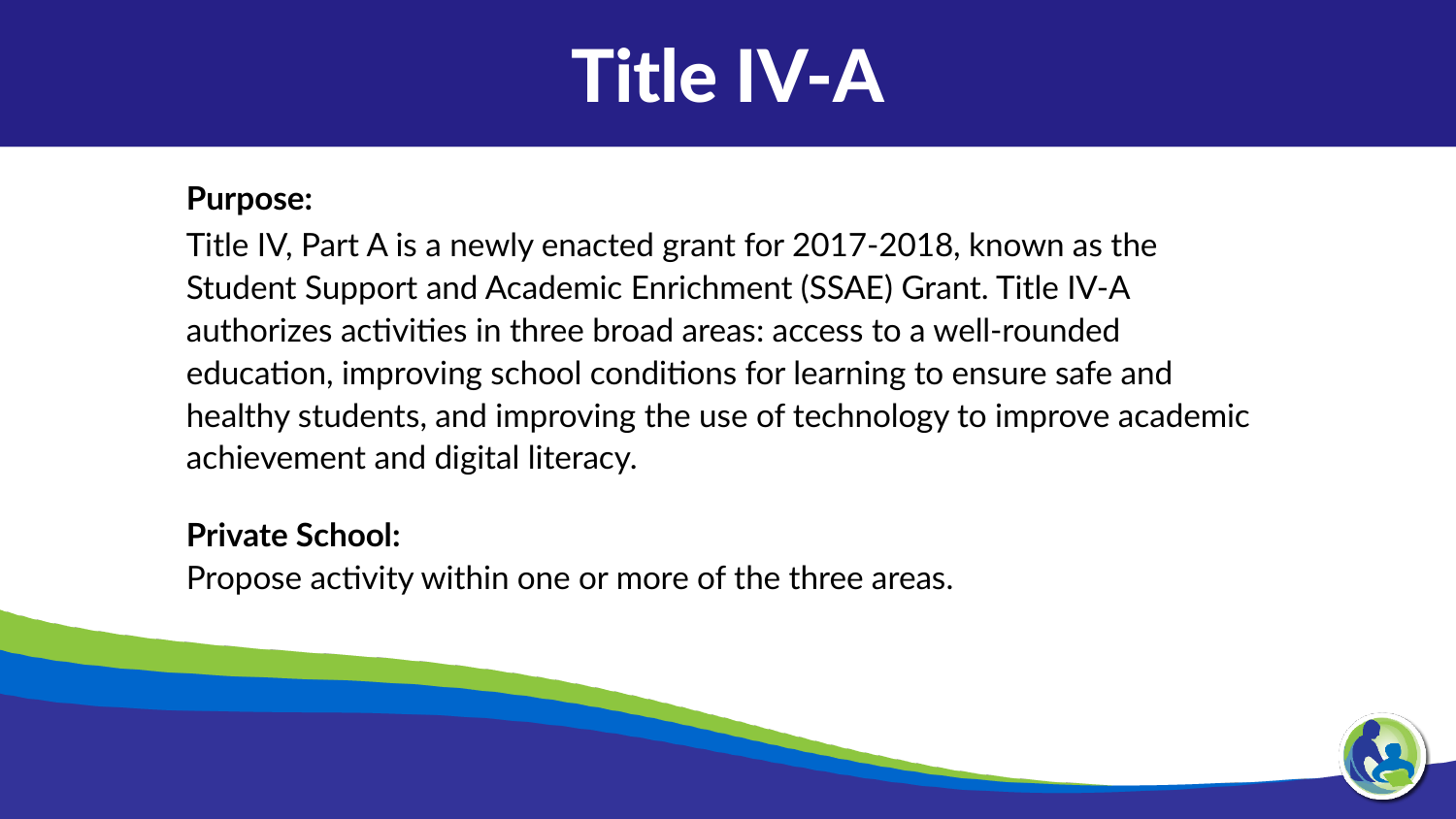

Title IV-A
Purpose:
Title IV, Part A is a newly enacted grant for 2017-2018, known as the Student Support and Academic Enrichment (SSAE) Grant. Title IV-A authorizes activities in three broad areas: access to a well-rounded education, improving school conditions for learning to ensure safe and healthy students, and improving the use of technology to improve academic achievement and digital literacy.

Private School:
Propose activity within one or more of the three areas.